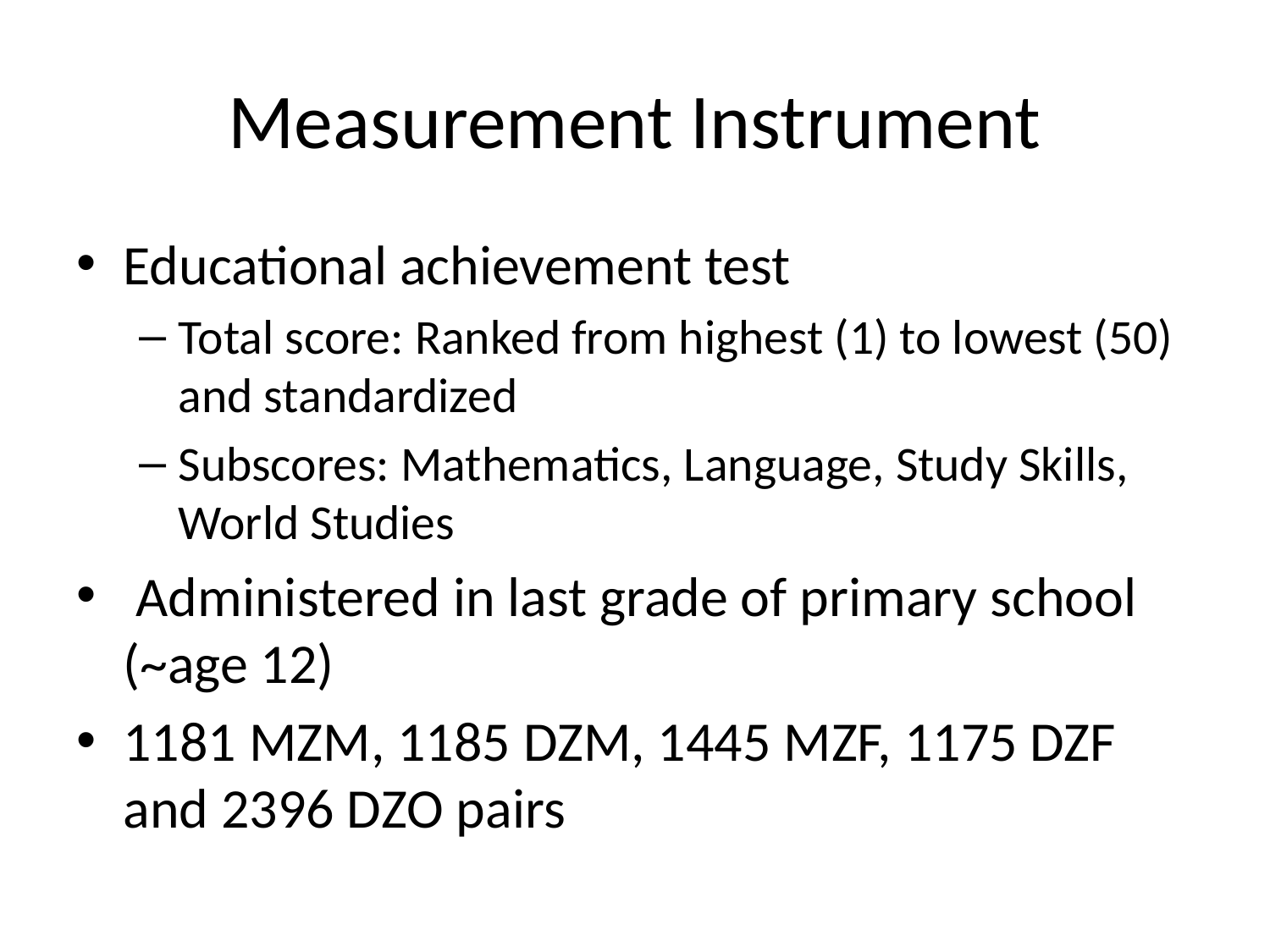

# Measurement Instrument
Educational achievement test
Total score: Ranked from highest (1) to lowest (50) and standardized
Subscores: Mathematics, Language, Study Skills, World Studies
 Administered in last grade of primary school (~age 12)
1181 MZM, 1185 DZM, 1445 MZF, 1175 DZF and 2396 DZO pairs